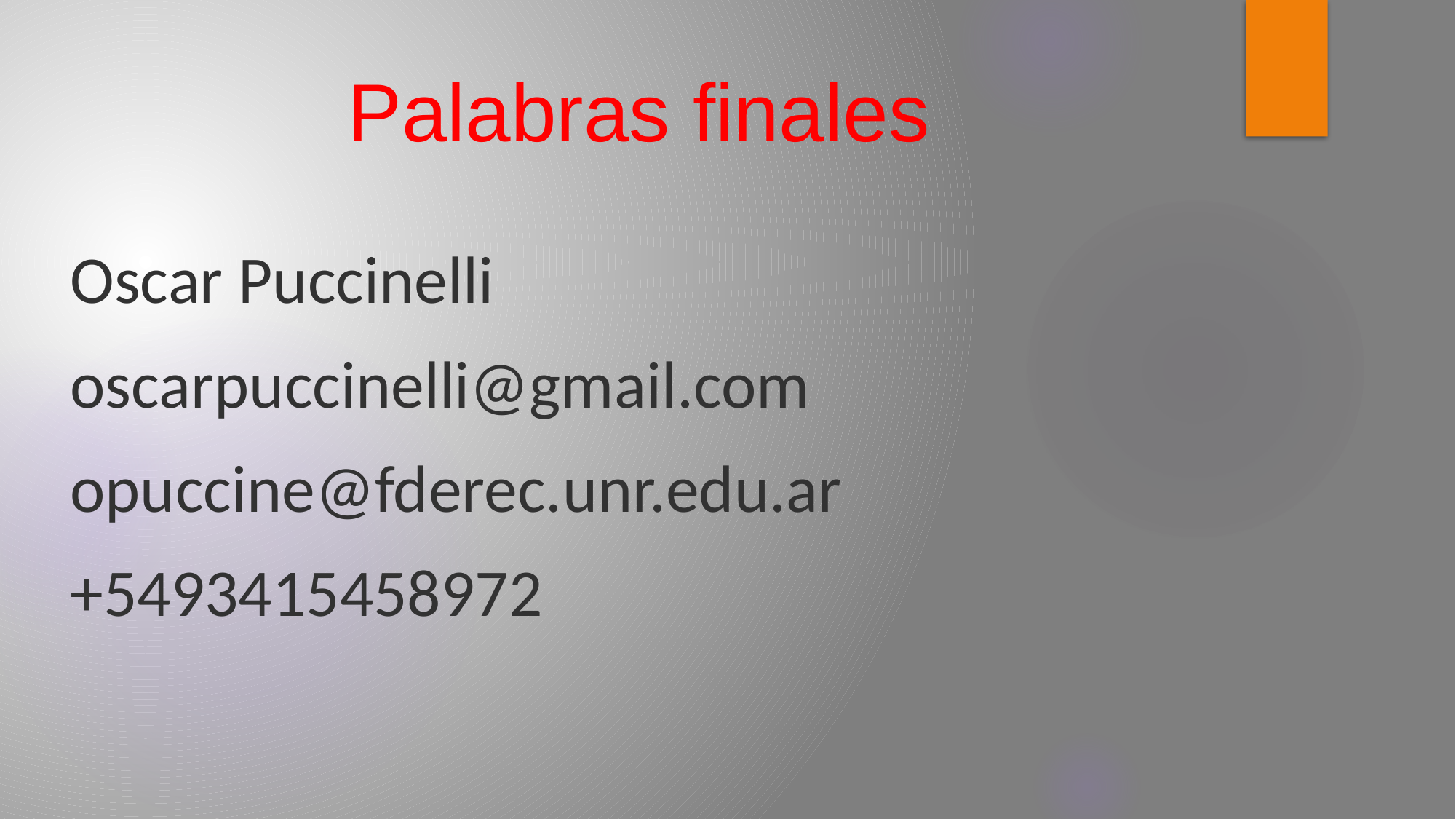

# Palabras finales
Oscar Puccinelli
oscarpuccinelli@gmail.com
opuccine@fderec.unr.edu.ar
+5493415458972